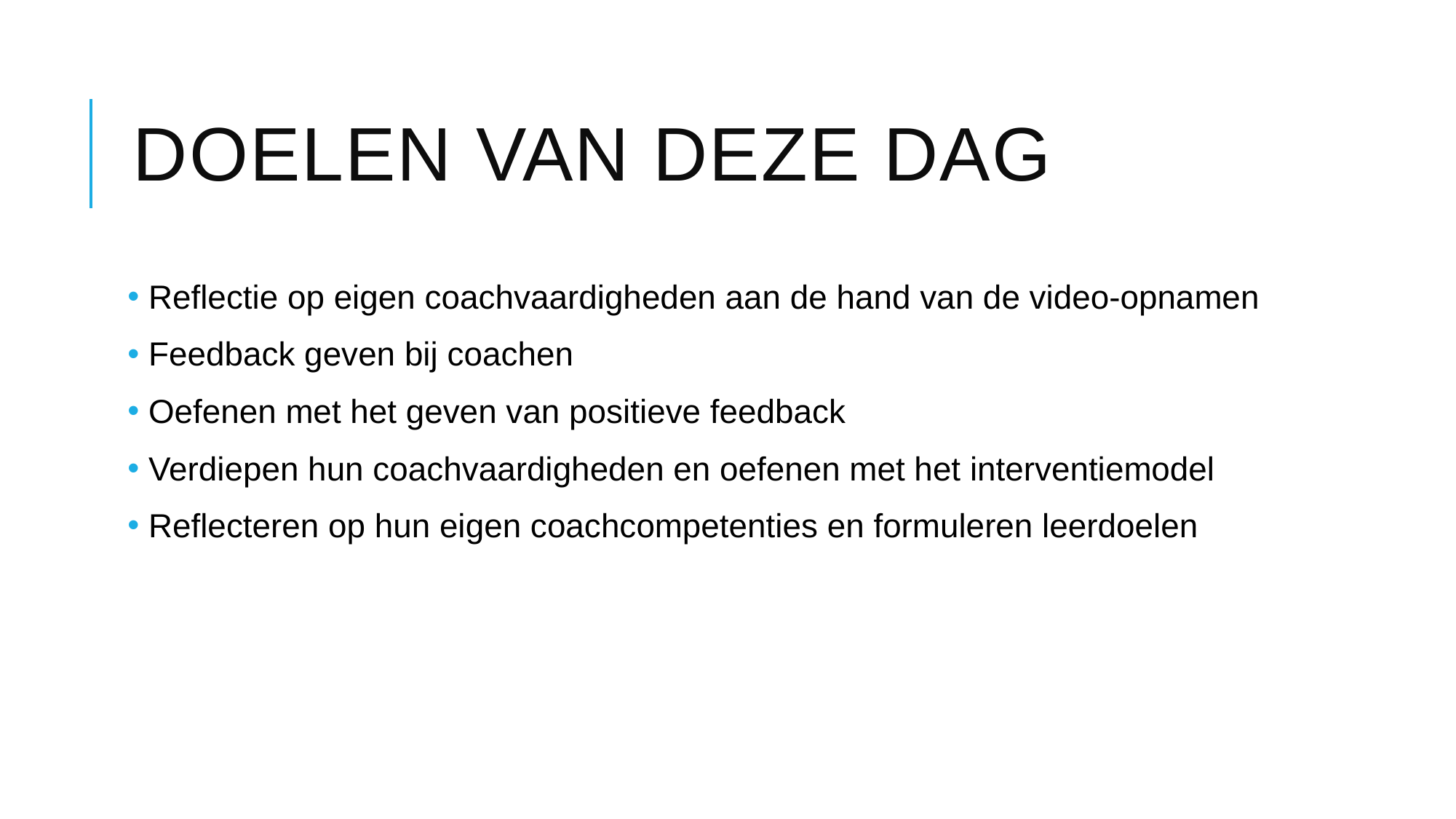

# DOELen van deze dag
 Reflectie op eigen coachvaardigheden aan de hand van de video-opnamen
 Feedback geven bij coachen
 Oefenen met het geven van positieve feedback
 Verdiepen hun coachvaardigheden en oefenen met het interventiemodel
 Reflecteren op hun eigen coachcompetenties en formuleren leerdoelen